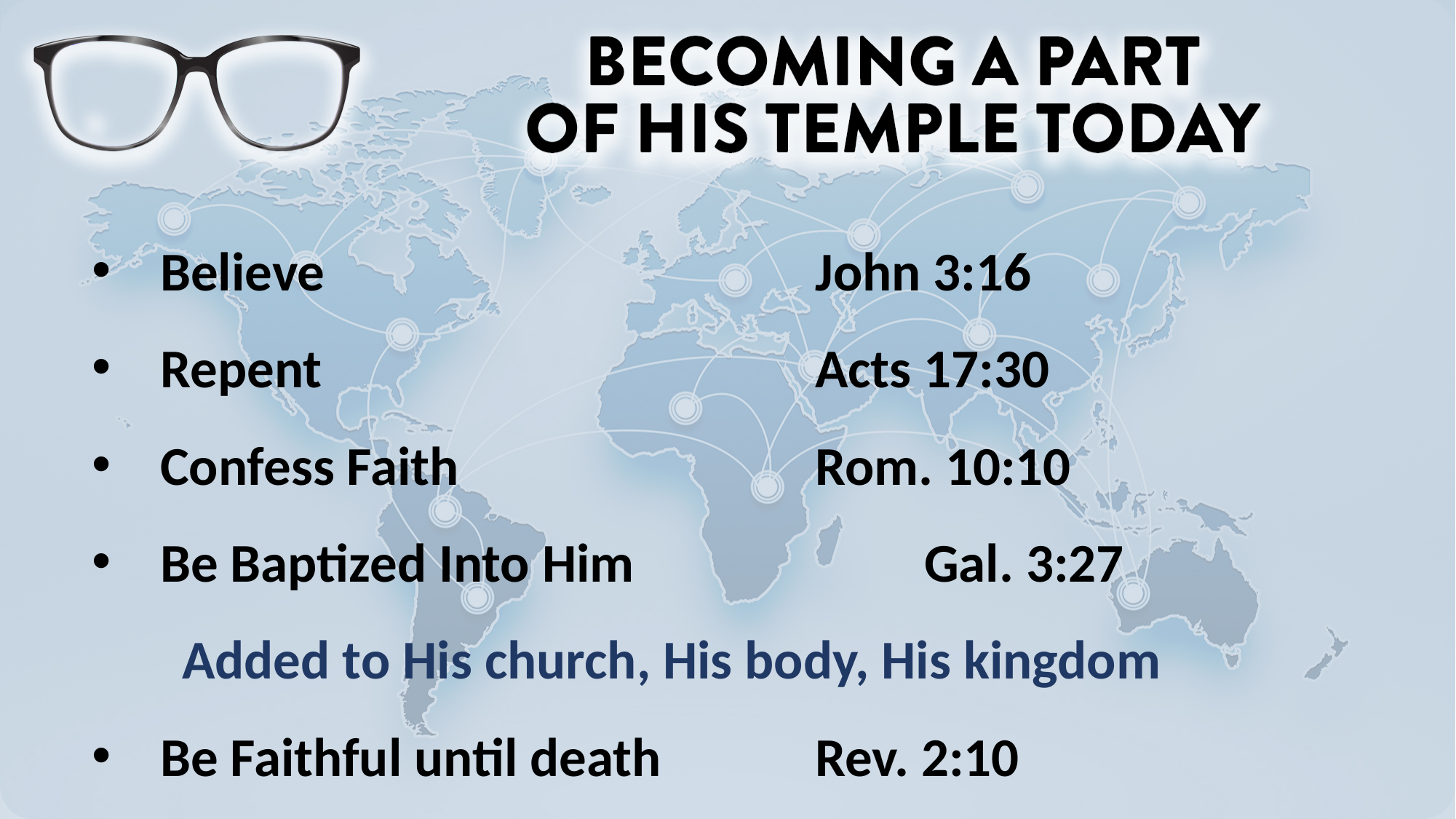

Believe					John 3:16
Repent					Acts 17:30
Confess Faith				Rom. 10:10
Be Baptized Into Him			Gal. 3:27
Added to His church, His body, His kingdom
Be Faithful until death		Rev. 2:10